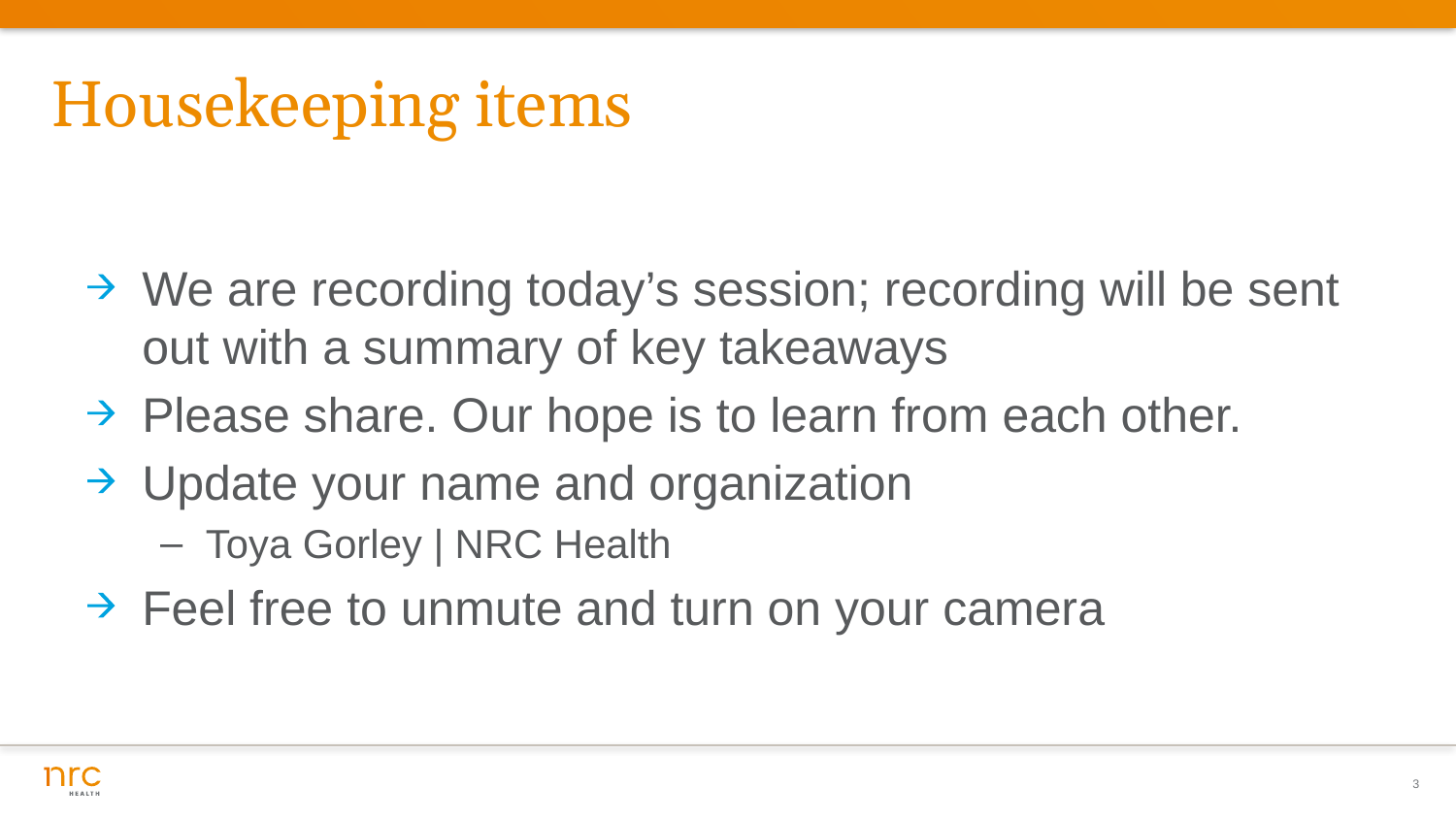

# Housekeeping items
We are recording today’s session; recording will be sent out with a summary of key takeaways
Please share. Our hope is to learn from each other.
Update your name and organization
Toya Gorley | NRC Health
Feel free to unmute and turn on your camera
3